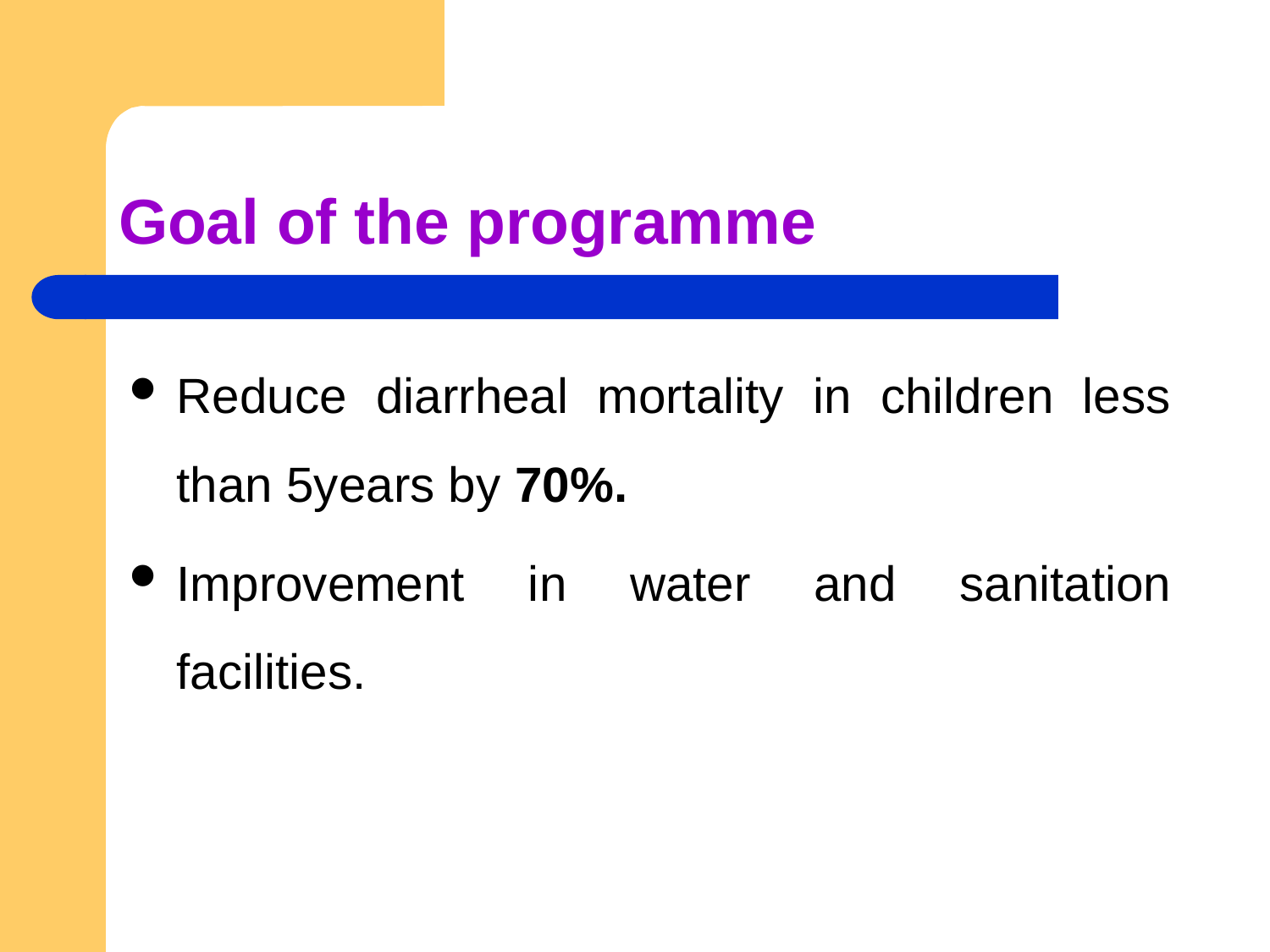

# Goal of the programme
Reduce diarrheal mortality in children less than 5years by 70%.
Improvement in water and sanitation facilities.